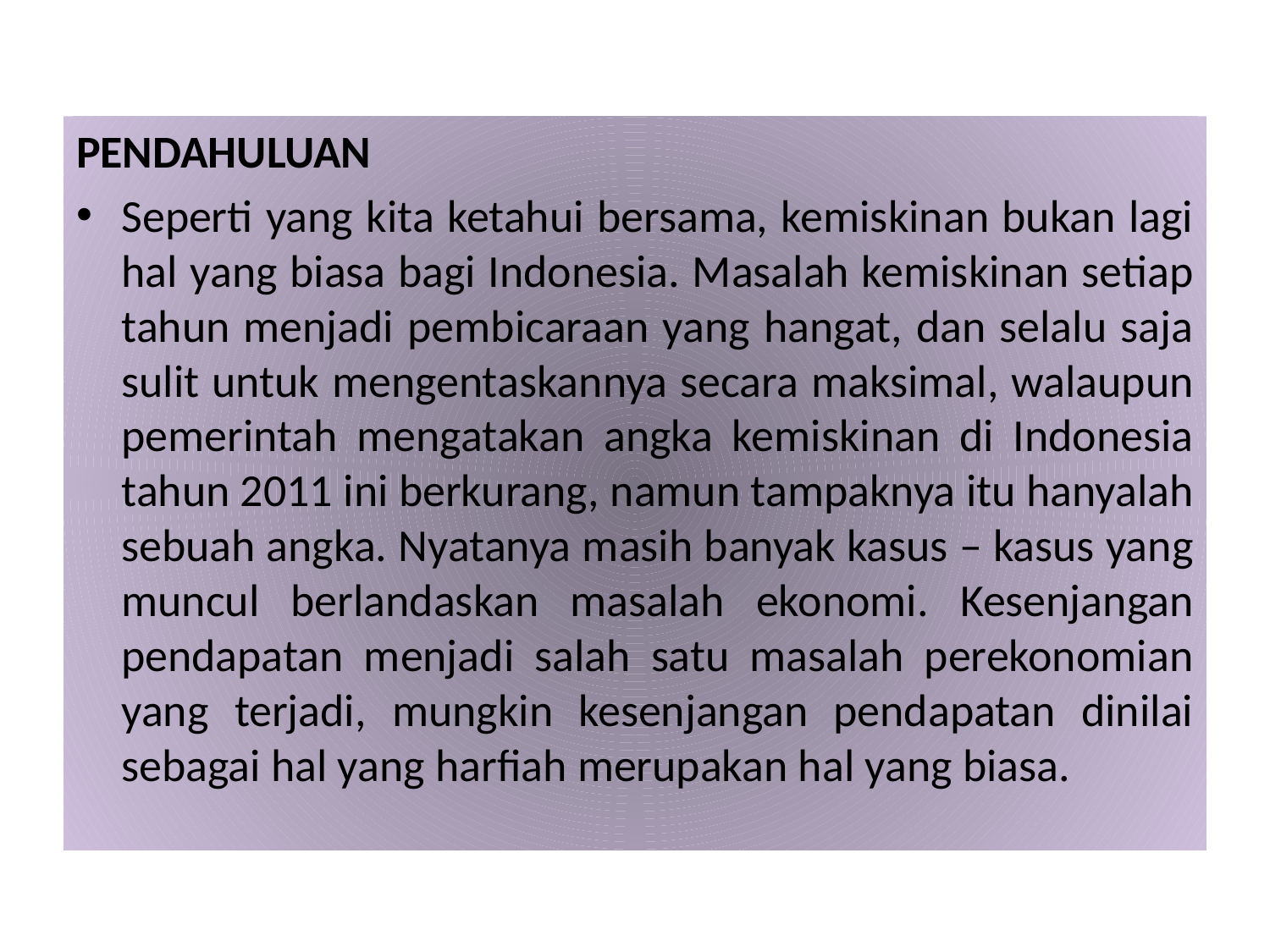

PENDAHULUAN
Seperti yang kita ketahui bersama, kemiskinan bukan lagi hal yang biasa bagi Indonesia. Masalah kemiskinan setiap tahun menjadi pembicaraan yang hangat, dan selalu saja sulit untuk mengentaskannya secara maksimal, walaupun pemerintah mengatakan angka kemiskinan di Indonesia tahun 2011 ini berkurang, namun tampaknya itu hanyalah sebuah angka. Nyatanya masih banyak kasus – kasus yang muncul berlandaskan masalah ekonomi. Kesenjangan pendapatan menjadi salah satu masalah perekonomian yang terjadi, mungkin kesenjangan pendapatan dinilai sebagai hal yang harfiah merupakan hal yang biasa.